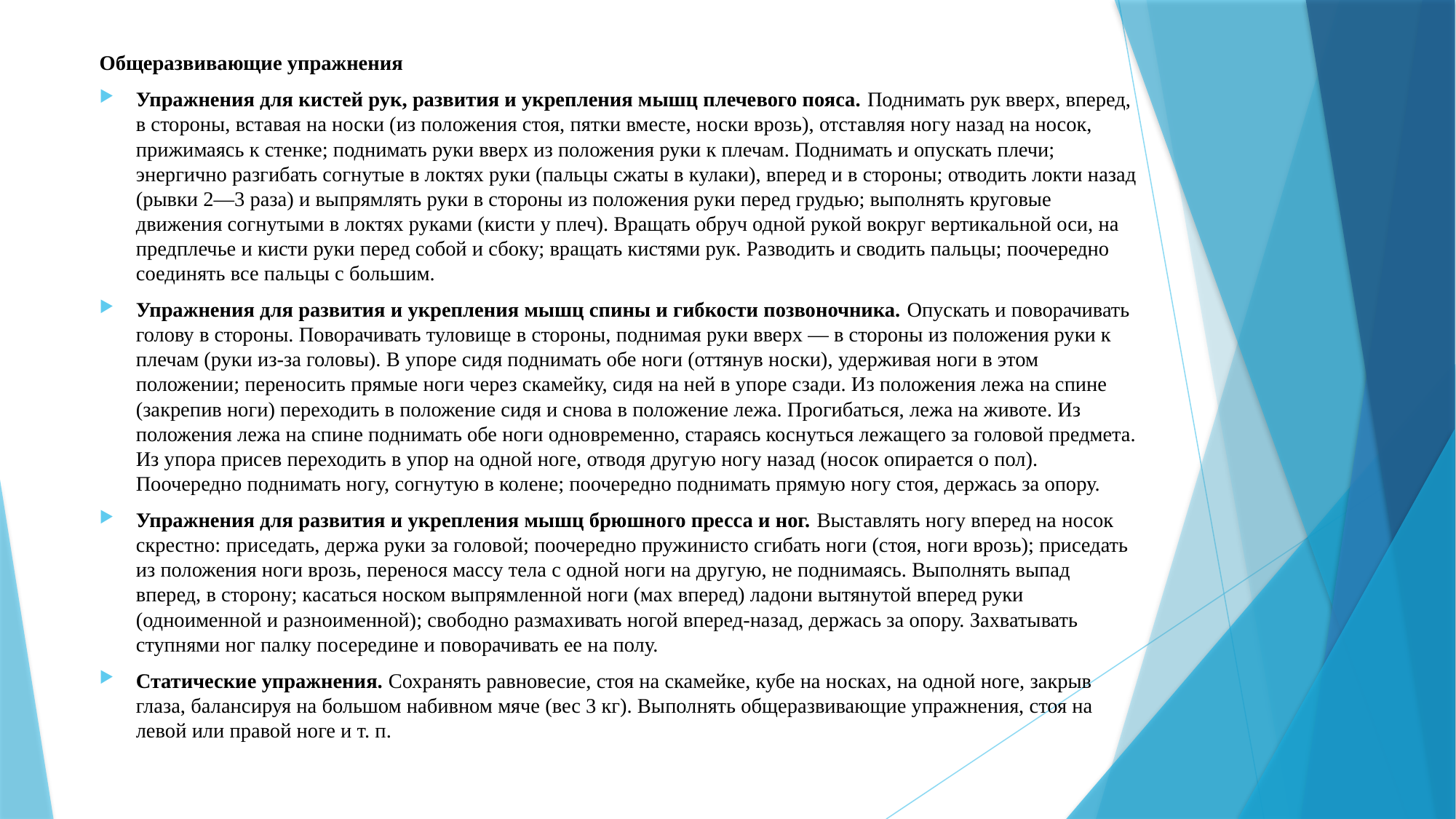

Общеразвивающие упражнения
Упражнения для кистей рук, развития и укрепления мышц плечевого пояса. Поднимать рук вверх, вперед, в стороны, вставая на носки (из положения стоя, пятки вместе, носки врозь), отставляя ногу назад на носок, прижимаясь к стенке; поднимать руки вверх из положения руки к плечам. Поднимать и опускать плечи; энергично разгибать согнутые в локтях руки (пальцы сжаты в кулаки), вперед и в стороны; отводить локти назад (рывки 2—3 раза) и выпрямлять руки в стороны из положения руки перед грудью; выполнять круговые движения согнутыми в локтях руками (кисти у плеч). Вращать обруч одной рукой вокруг вертикальной оси, на предплечье и кисти руки перед собой и сбоку; вращать кистями рук. Разводить и сводить пальцы; поочередно соединять все пальцы с большим.
Упражнения для развития и укрепления мышц спины и гибкости позвоночника. Опускать и поворачивать голову в стороны. Поворачивать туловище в стороны, поднимая руки вверх — в стороны из положения руки к плечам (руки из-за головы). В упоре сидя поднимать обе ноги (оттянув носки), удерживая ноги в этом положении; переносить прямые ноги через скамейку, сидя на ней в упоре сзади. Из положения лежа на спине (закрепив ноги) переходить в положение сидя и снова в положение лежа. Прогибаться, лежа на животе. Из положения лежа на спине поднимать обе ноги одновременно, стараясь коснуться лежащего за головой предмета. Из упора присев переходить в упор на одной ноге, отводя другую ногу назад (носок опирается о пол). Поочередно поднимать ногу, согнутую в колене; поочередно поднимать прямую ногу стоя, держась за опору.
Упражнения для развития и укрепления мышц брюшного пресса и ног. Выставлять ногу вперед на носок скрестно: приседать, держа руки за головой; поочередно пружинисто сгибать ноги (стоя, ноги врозь); приседать из положения ноги врозь, перенося массу тела с одной ноги на другую, не поднимаясь. Выполнять выпад вперед, в сторону; касаться носком выпрямленной ноги (мах вперед) ладони вытянутой вперед руки (одноименной и разноименной); свободно размахивать ногой вперед-назад, держась за опору. Захватывать ступнями ног палку посередине и поворачивать ее на полу.
Статические упражнения. Сохранять равновесие, стоя на скамейке, кубе на носках, на одной ноге, закрыв глаза, балансируя на большом набивном мяче (вес 3 кг). Выполнять общеразвивающие упражнения, стоя на левой или правой ноге и т. п.